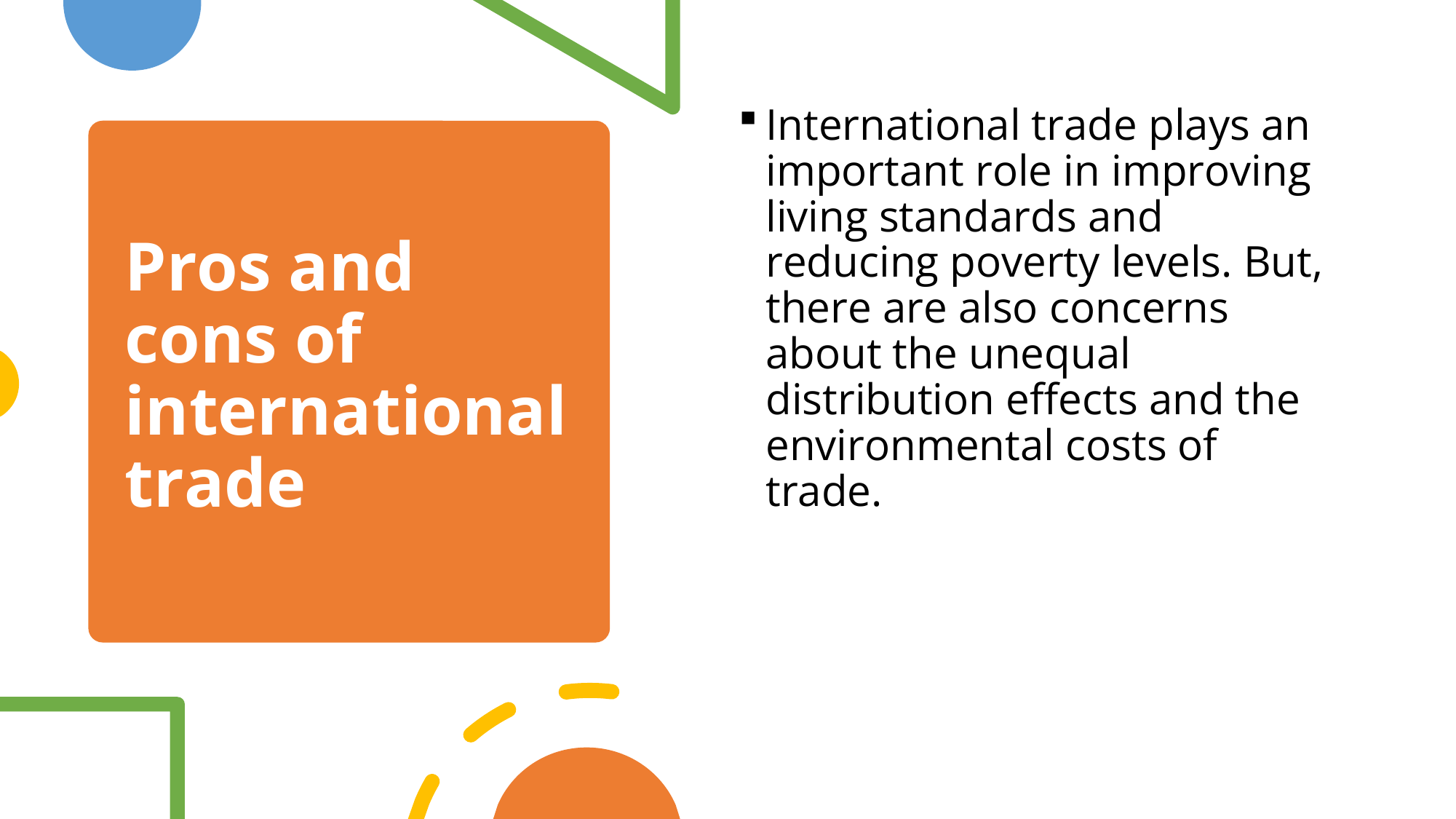

International trade plays an important role in improving living standards and reducing poverty levels. But, there are also concerns about the unequal distribution effects and the environmental costs of trade.

# Pros and cons of international trade